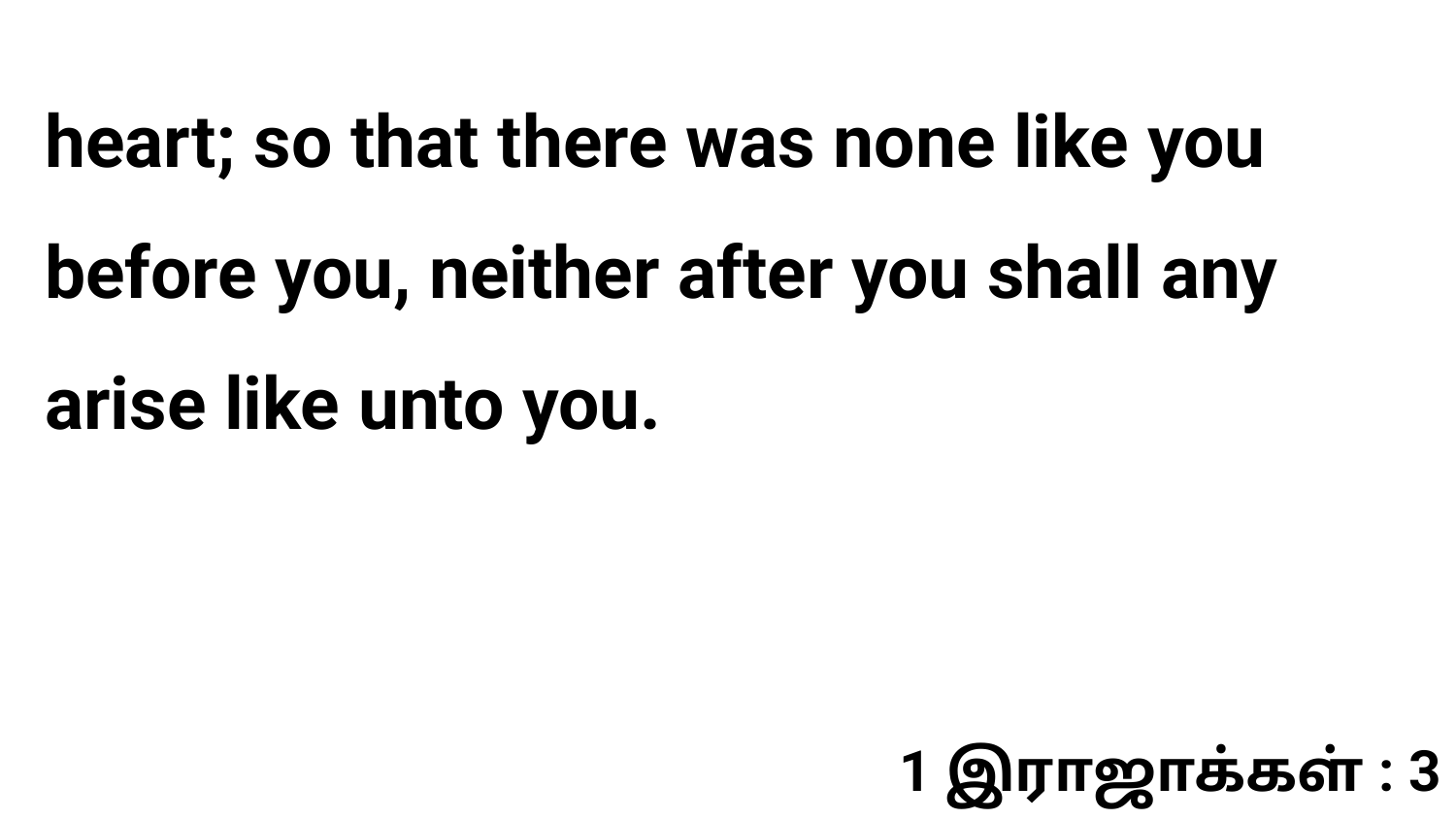

heart; so that there was none like you before you, neither after you shall any arise like unto you.
1 இராஜாக்கள் : 3